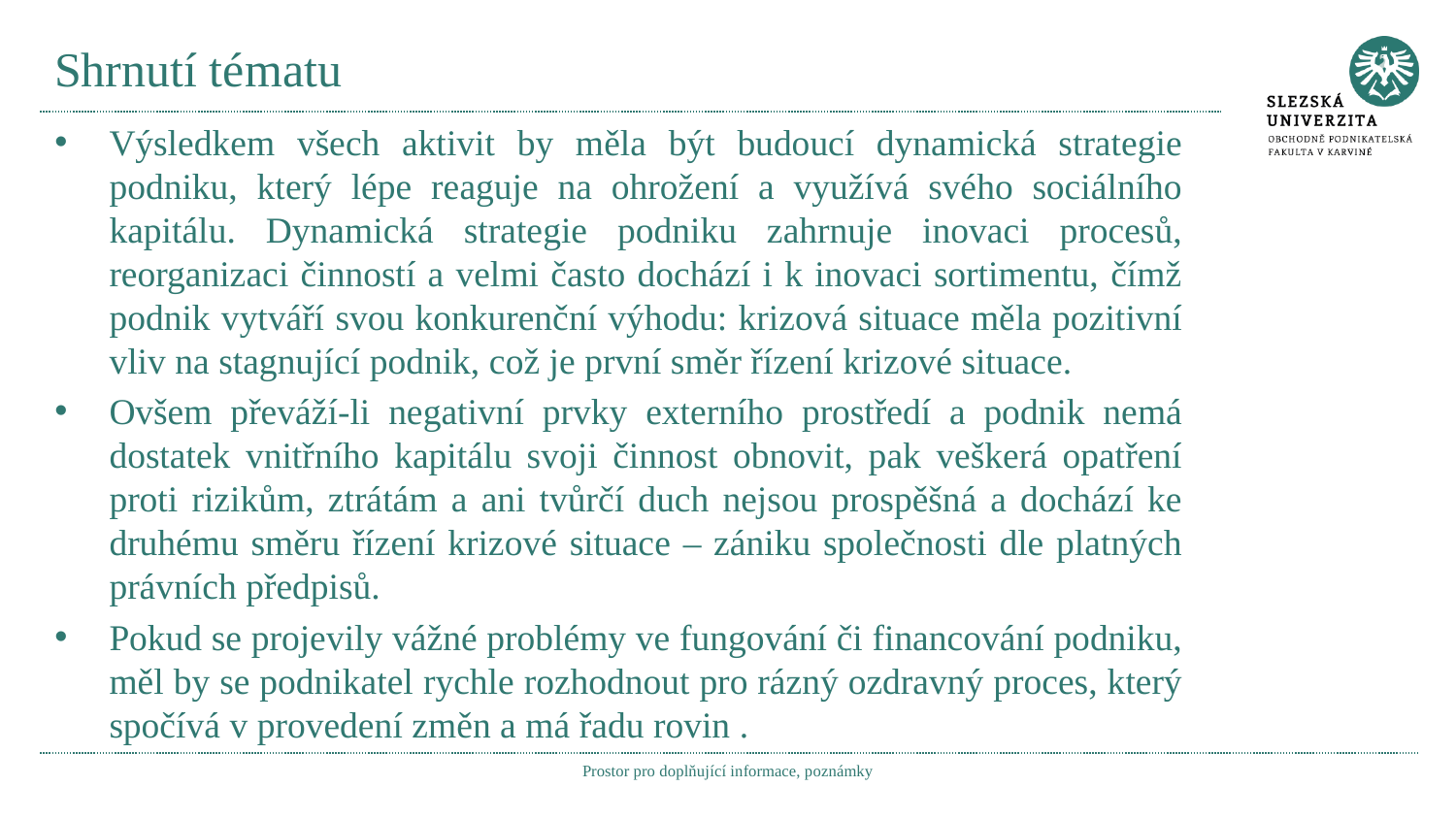

# Shrnutí tématu
Výsledkem všech aktivit by měla být budoucí dynamická strategie podniku, který lépe reaguje na ohrožení a využívá svého sociálního kapitálu. Dynamická strategie podniku zahrnuje inovaci procesů, reorganizaci činností a velmi často dochází i k inovaci sortimentu, čímž podnik vytváří svou konkurenční výhodu: krizová situace měla pozitivní vliv na stagnující podnik, což je první směr řízení krizové situace.
Ovšem převáží-li negativní prvky externího prostředí a podnik nemá dostatek vnitřního kapitálu svoji činnost obnovit, pak veškerá opatření proti rizikům, ztrátám a ani tvůrčí duch nejsou prospěšná a dochází ke druhému směru řízení krizové situace – zániku společnosti dle platných právních předpisů.
Pokud se projevily vážné problémy ve fungování či financování podniku, měl by se podnikatel rychle rozhodnout pro rázný ozdravný proces, který spočívá v provedení změn a má řadu rovin .
Prostor pro doplňující informace, poznámky